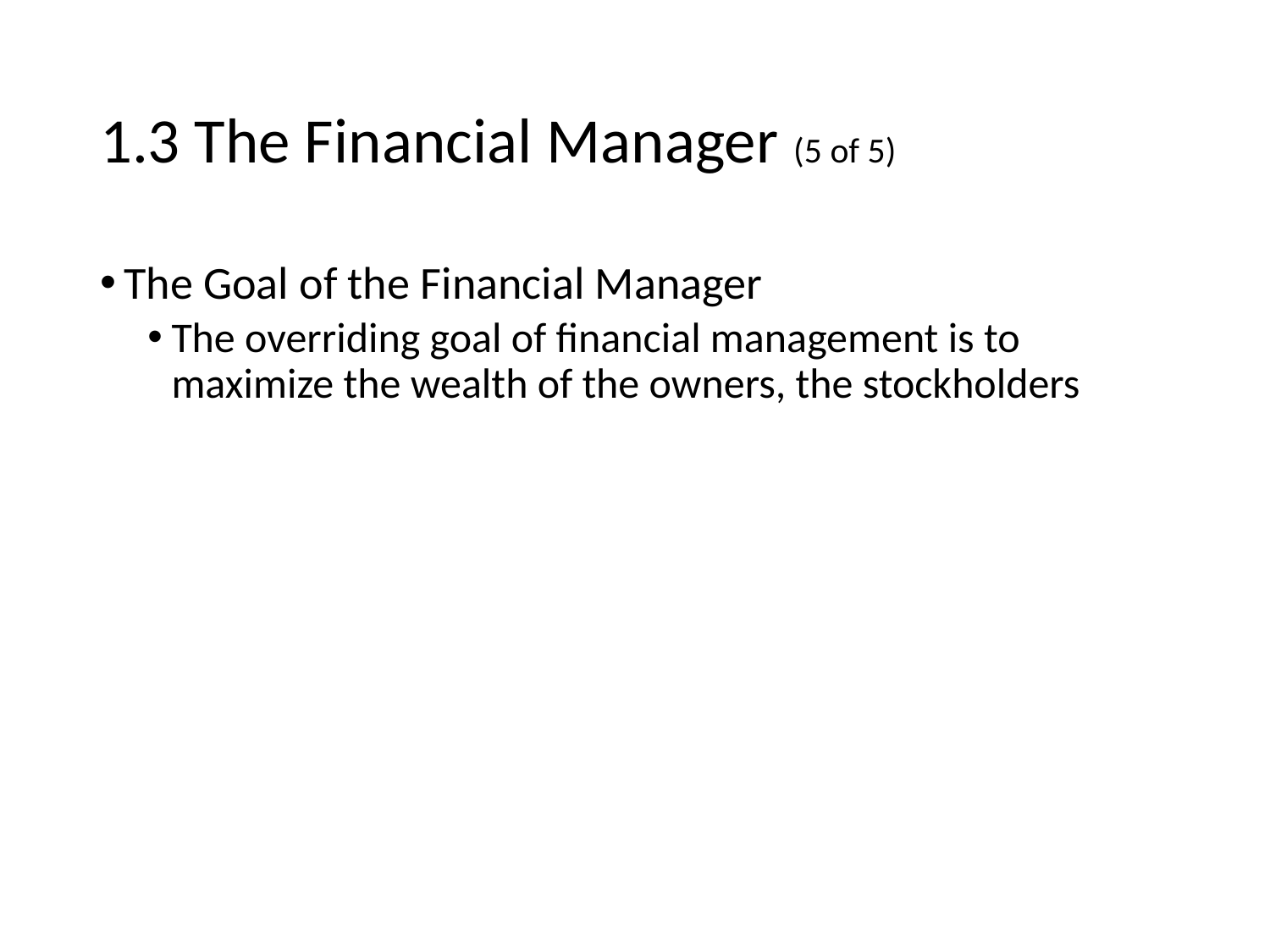

# 1.3 The Financial Manager (5 of 5)
The Goal of the Financial Manager
The overriding goal of financial management is to maximize the wealth of the owners, the stockholders